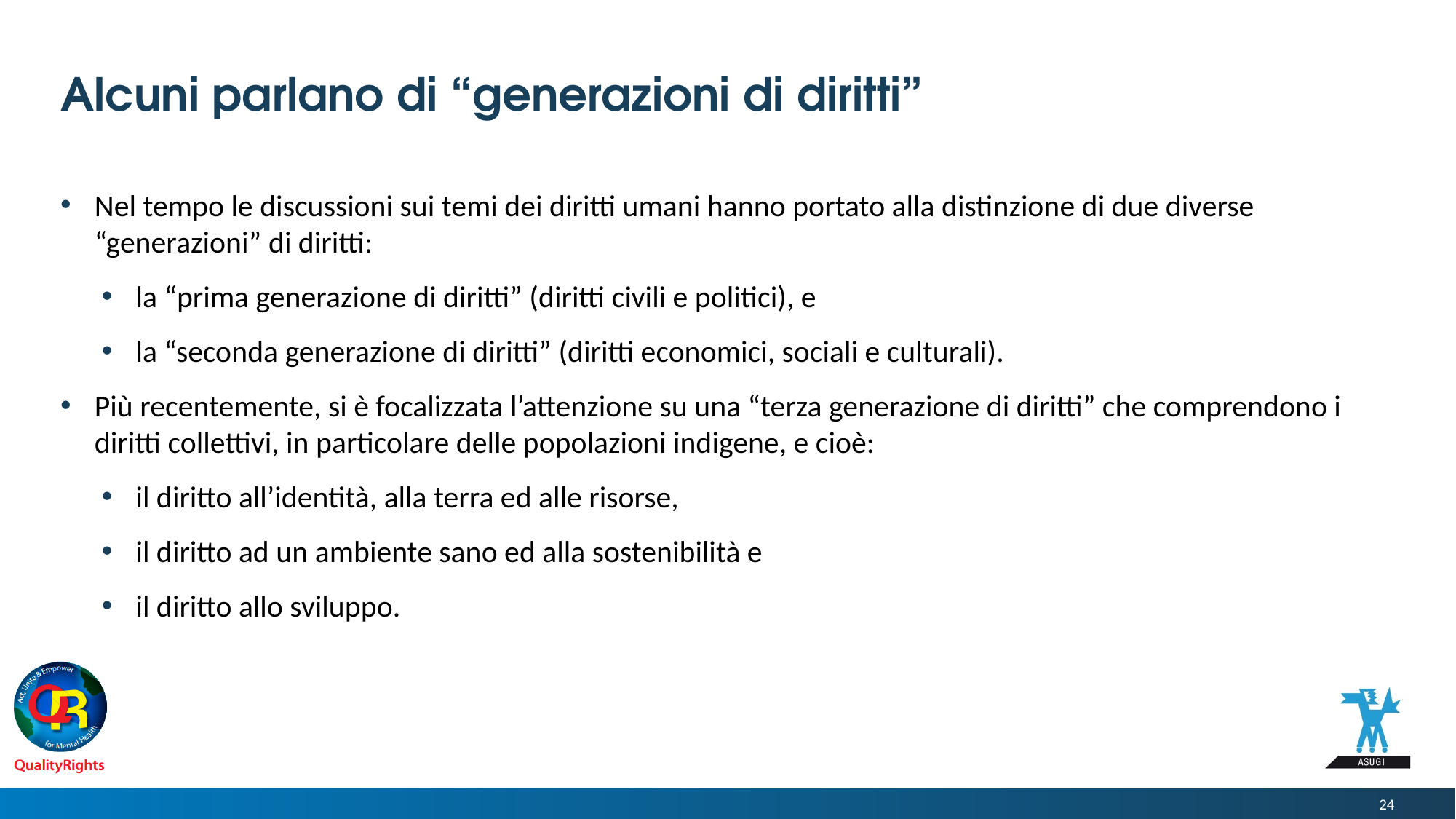

# Alcuni parlano di “generazioni di diritti”
Nel tempo le discussioni sui temi dei diritti umani hanno portato alla distinzione di due diverse “generazioni” di diritti:
la “prima generazione di diritti” (diritti civili e politici), e
la “seconda generazione di diritti” (diritti economici, sociali e culturali).
Più recentemente, si è focalizzata l’attenzione su una “terza generazione di diritti” che comprendono i diritti collettivi, in particolare delle popolazioni indigene, e cioè:
il diritto all’identità, alla terra ed alle risorse,
il diritto ad un ambiente sano ed alla sostenibilità e
il diritto allo sviluppo.

24